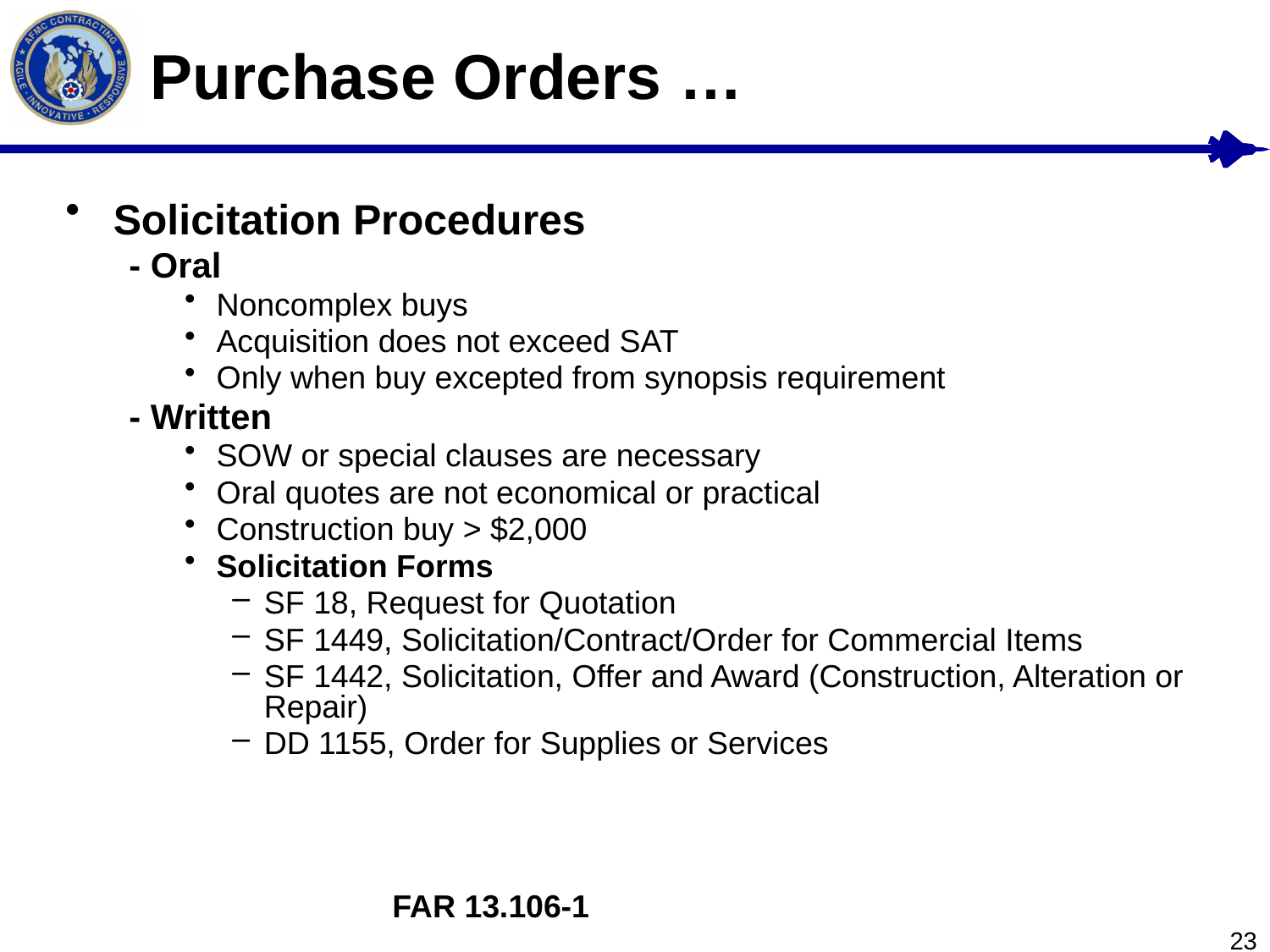

# Purchase Orders …

Solicitation Procedures
- Oral
Noncomplex buys
Acquisition does not exceed SAT
Only when buy excepted from synopsis requirement
- Written
SOW or special clauses are necessary
Oral quotes are not economical or practical
Construction buy > $2,000
Solicitation Forms
SF 18, Request for Quotation
SF 1449, Solicitation/Contract/Order for Commercial Items
SF 1442, Solicitation, Offer and Award (Construction, Alteration or Repair)
DD 1155, Order for Supplies or Services

                  FAR 13.106-1

23